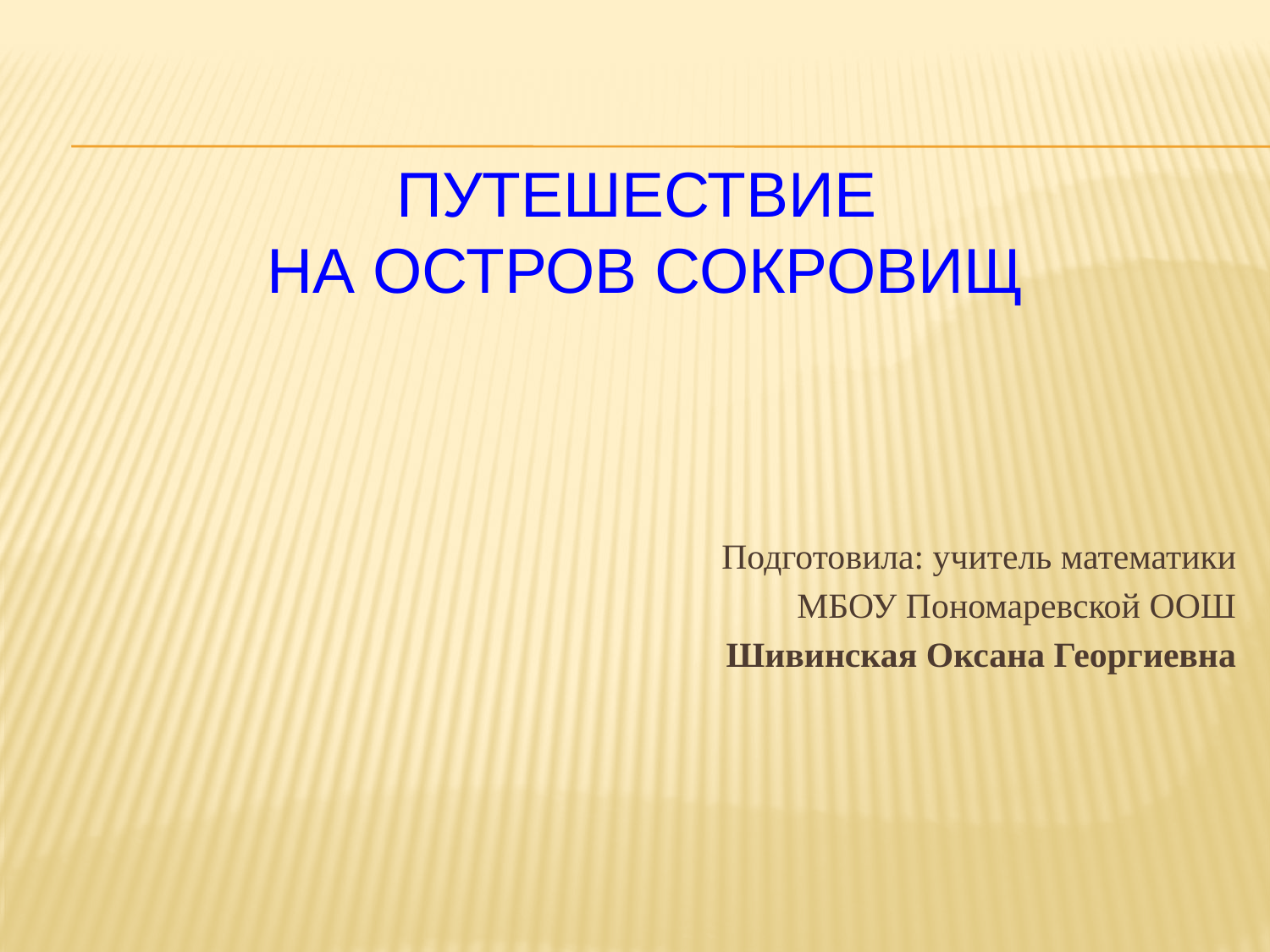

# Путешествие на остров сокровищ

Подготовила: учитель математики
МБОУ Пономаревской ООШ
Шивинская Оксана Георгиевна